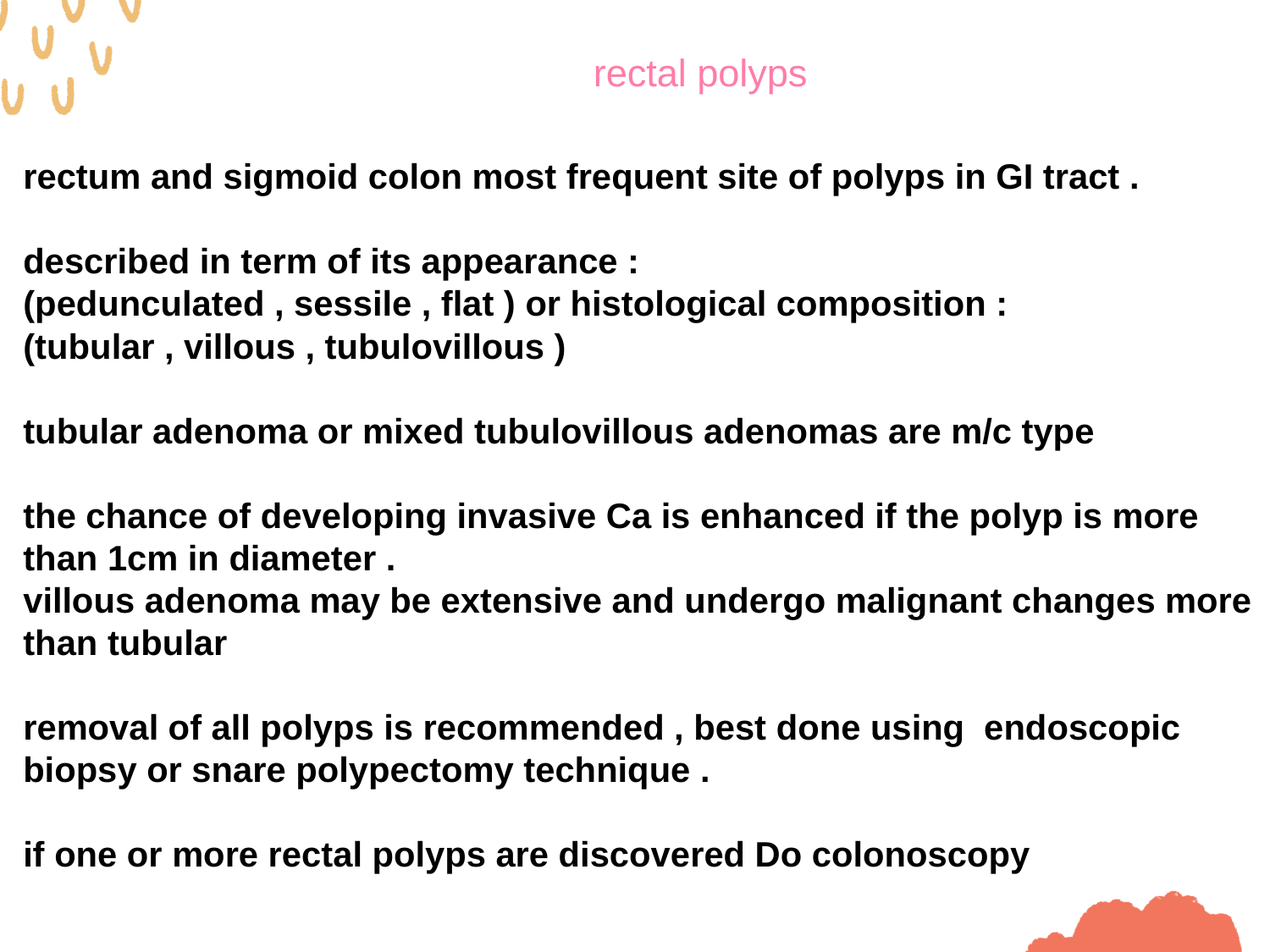

# rectal polyps
rectum and sigmoid colon most frequent site of polyps in GI tract .

described in term of its appearance :
(pedunculated , sessile , flat ) or histological composition :
(tubular , villous , tubulovillous )

tubular adenoma or mixed tubulovillous adenomas are m/c type

the chance of developing invasive Ca is enhanced if the polyp is more than 1cm in diameter .
villous adenoma may be extensive and undergo malignant changes more than tubular

removal of all polyps is recommended , best done using  endoscopic biopsy or snare polypectomy technique .

if one or more rectal polyps are discovered Do colonoscopy